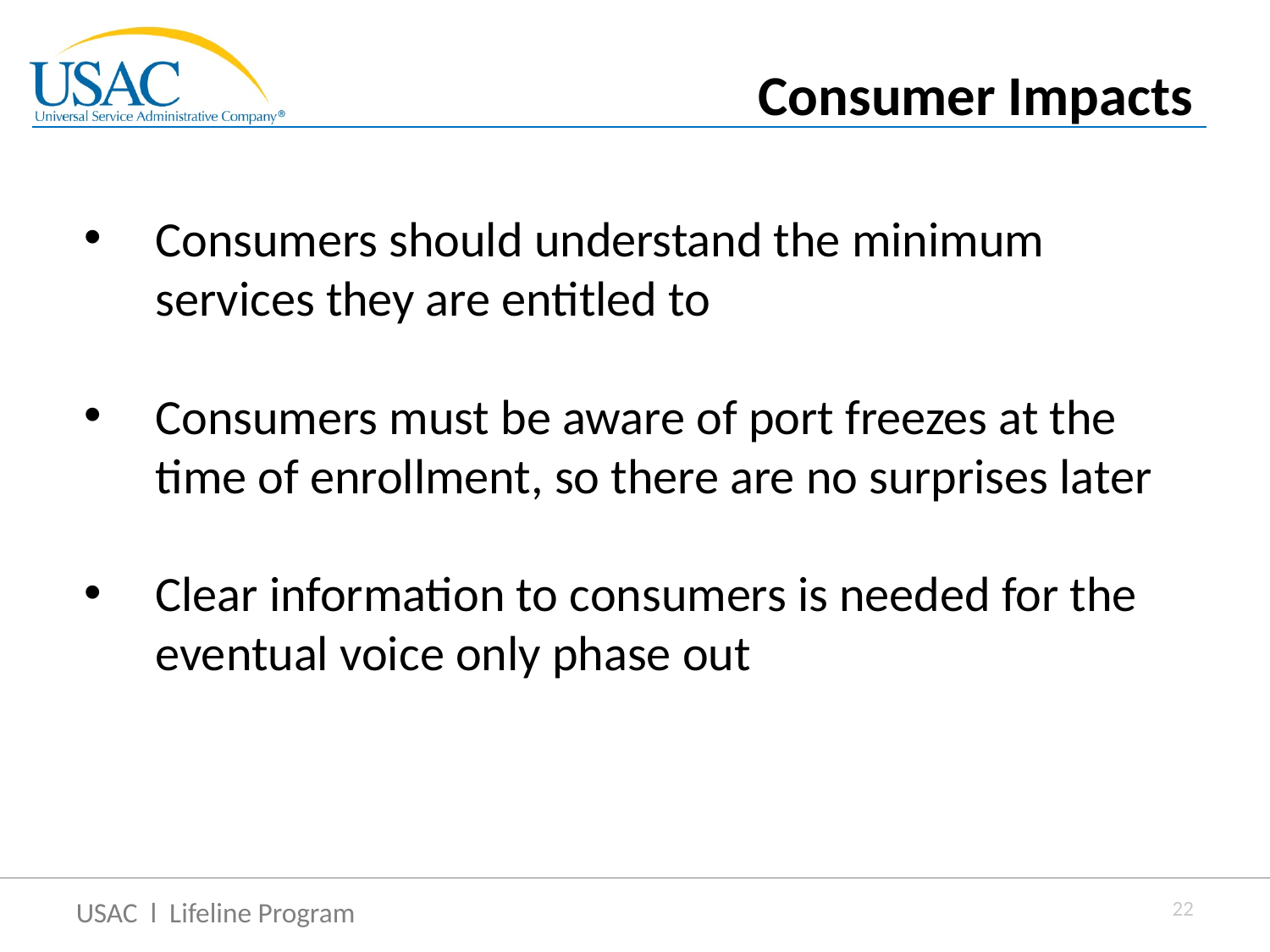

Consumer Impacts
Consumers should understand the minimum services they are entitled to

Consumers must be aware of port freezes at the time of enrollment, so there are no surprises later

Clear information to consumers is needed for the eventual voice only phase out
22